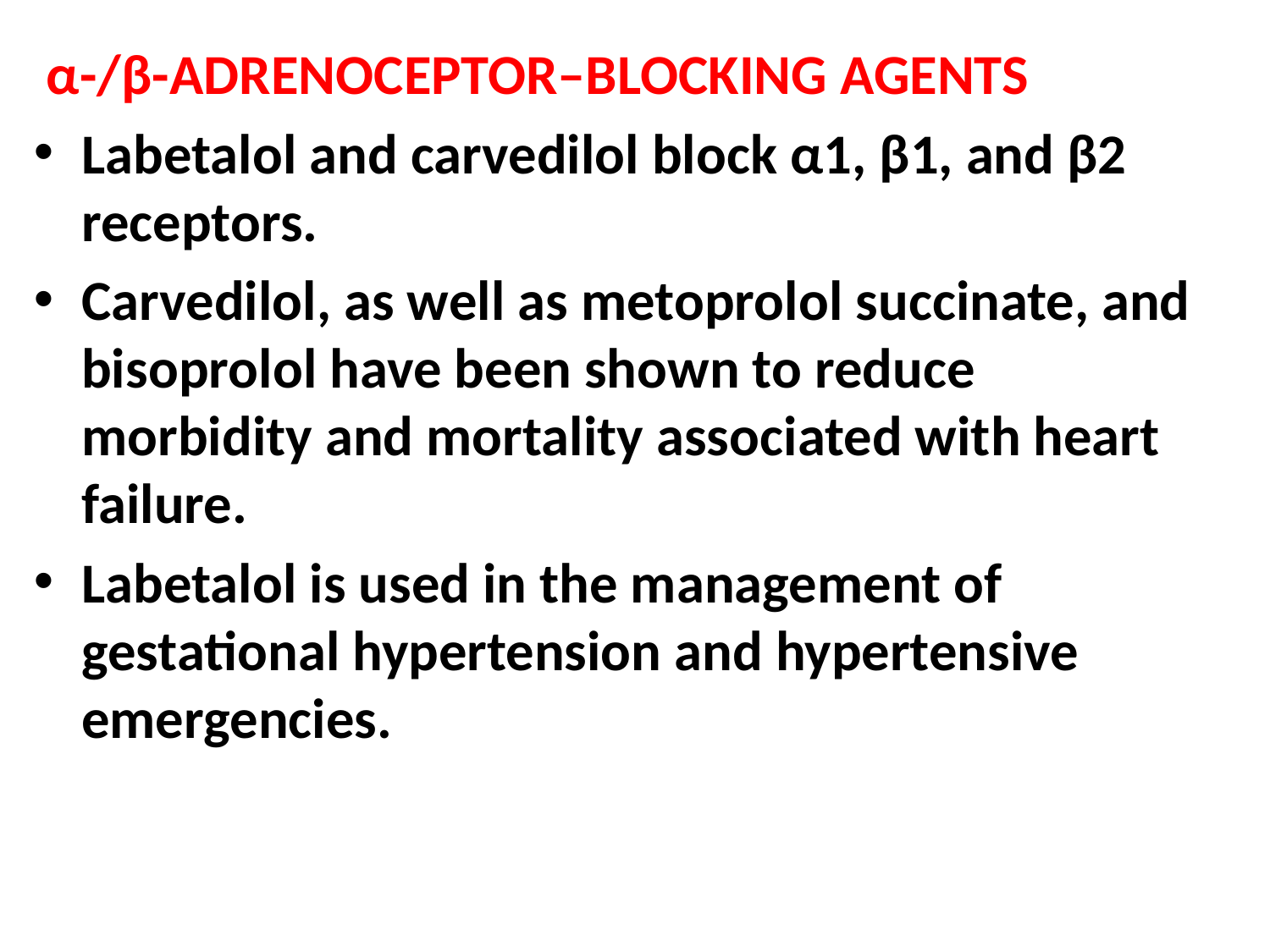

α-/β-ADRENOCEPTOR–BLOCKING AGENTS
Labetalol and carvedilol block α1, β1, and β2 receptors.
Carvedilol, as well as metoprolol succinate, and bisoprolol have been shown to reduce morbidity and mortality associated with heart failure.
Labetalol is used in the management of gestational hypertension and hypertensive emergencies.